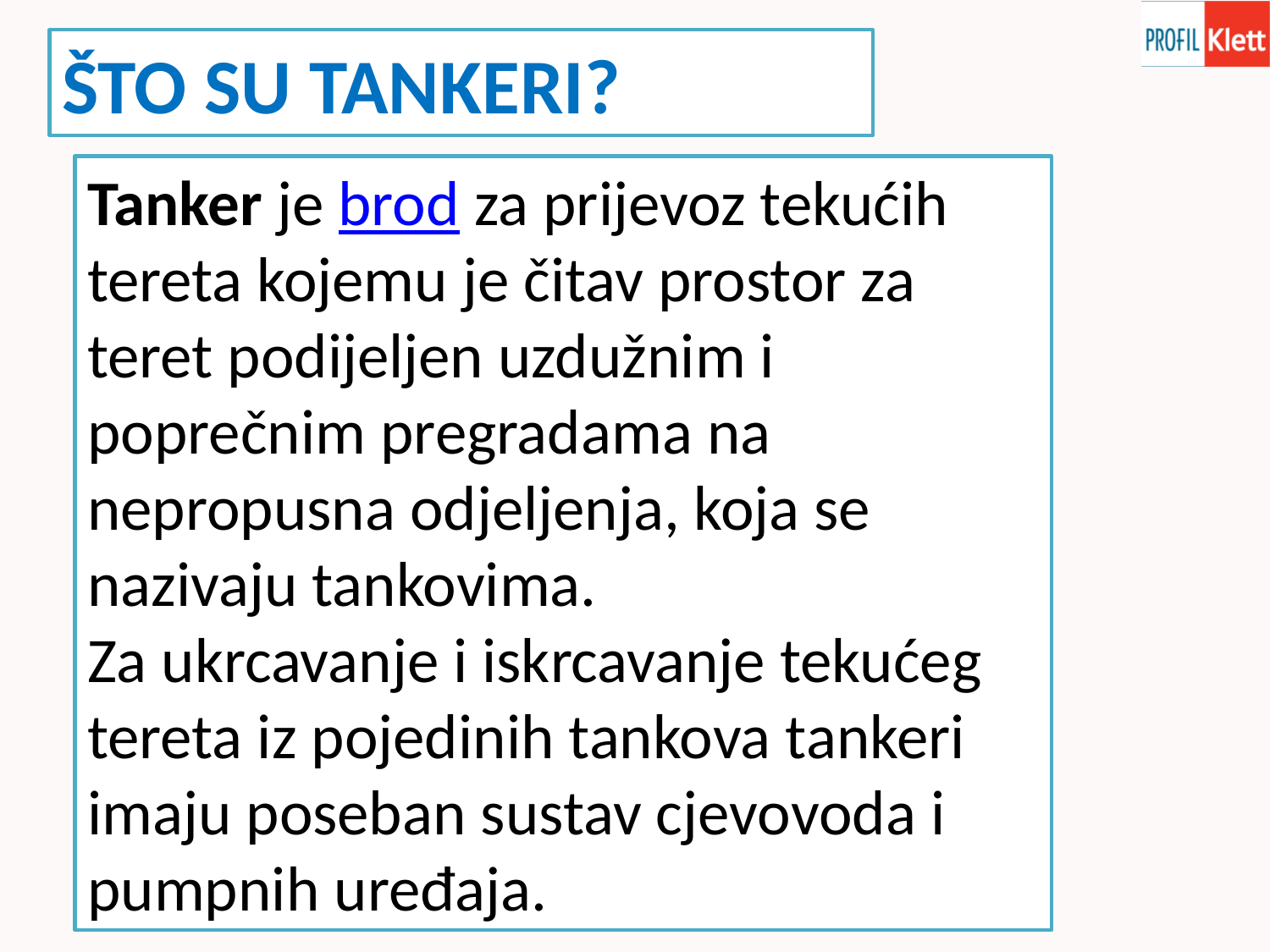

ŠTO SU TANKERI?
Tanker je brod za prijevoz tekućih tereta kojemu je čitav prostor za teret podijeljen uzdužnim i poprečnim pregradama na nepropusna odjeljenja, koja se nazivaju tankovima.
Za ukrcavanje i iskrcavanje tekućeg tereta iz pojedinih tankova tankeri imaju poseban sustav cjevovoda i pumpnih uređaja.